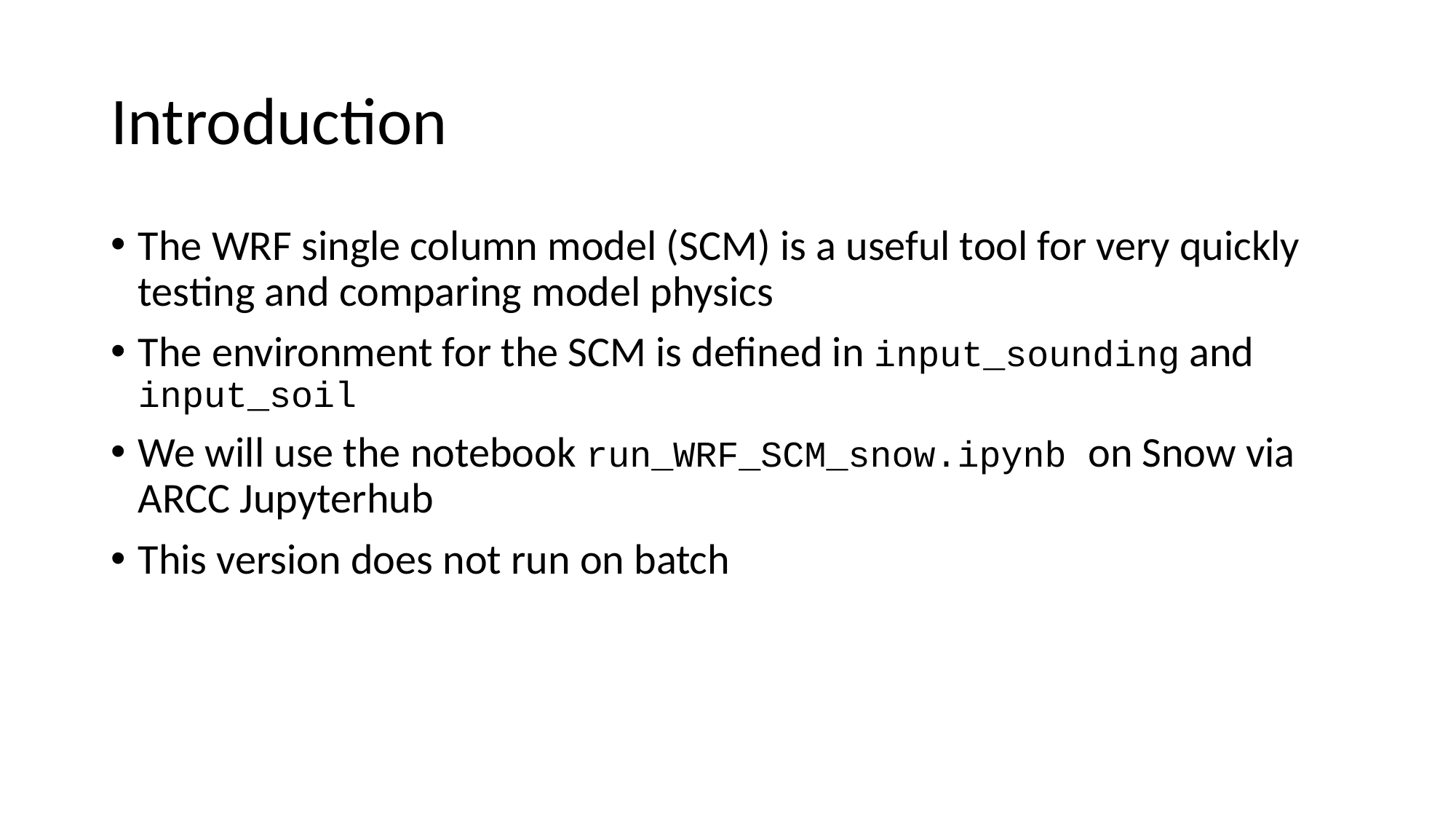

# Introduction
The WRF single column model (SCM) is a useful tool for very quickly testing and comparing model physics
The environment for the SCM is defined in input_sounding and input_soil
We will use the notebook run_WRF_SCM_snow.ipynb on Snow via ARCC Jupyterhub
This version does not run on batch